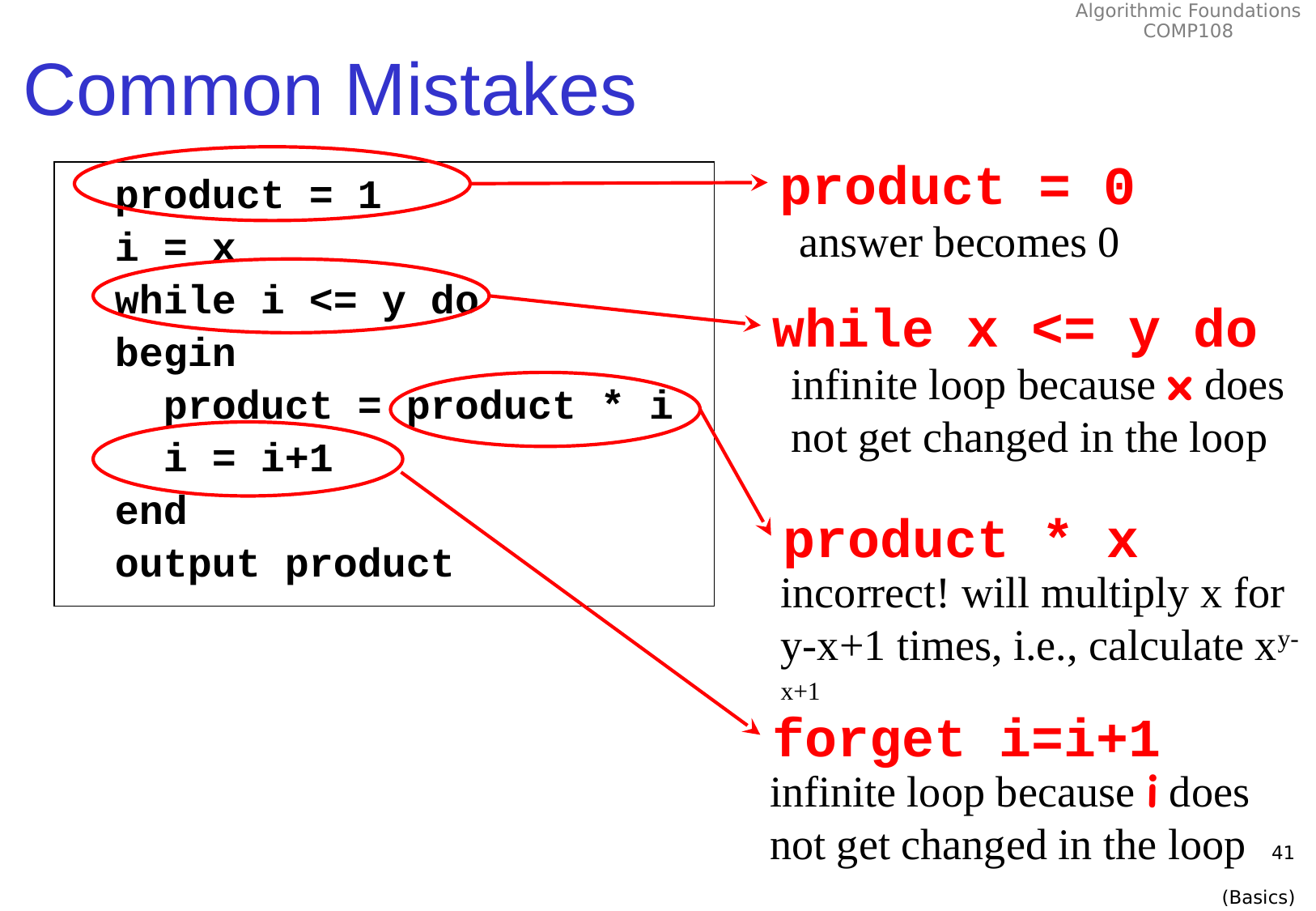

# Common Mistakes
product = 0

  product = 1
  i = x
  while i <= y do
  begin
    product = product * i
    i = i+1
  end
  output product
answer becomes 0

while x <= y do
infinite loop because x does not get changed in the loop

product * x
incorrect! will multiply x for y-x+1 times, i.e., calculate xy-x+1
forget i=i+1
infinite loop because i does not get changed in the loop
41

(Basics)